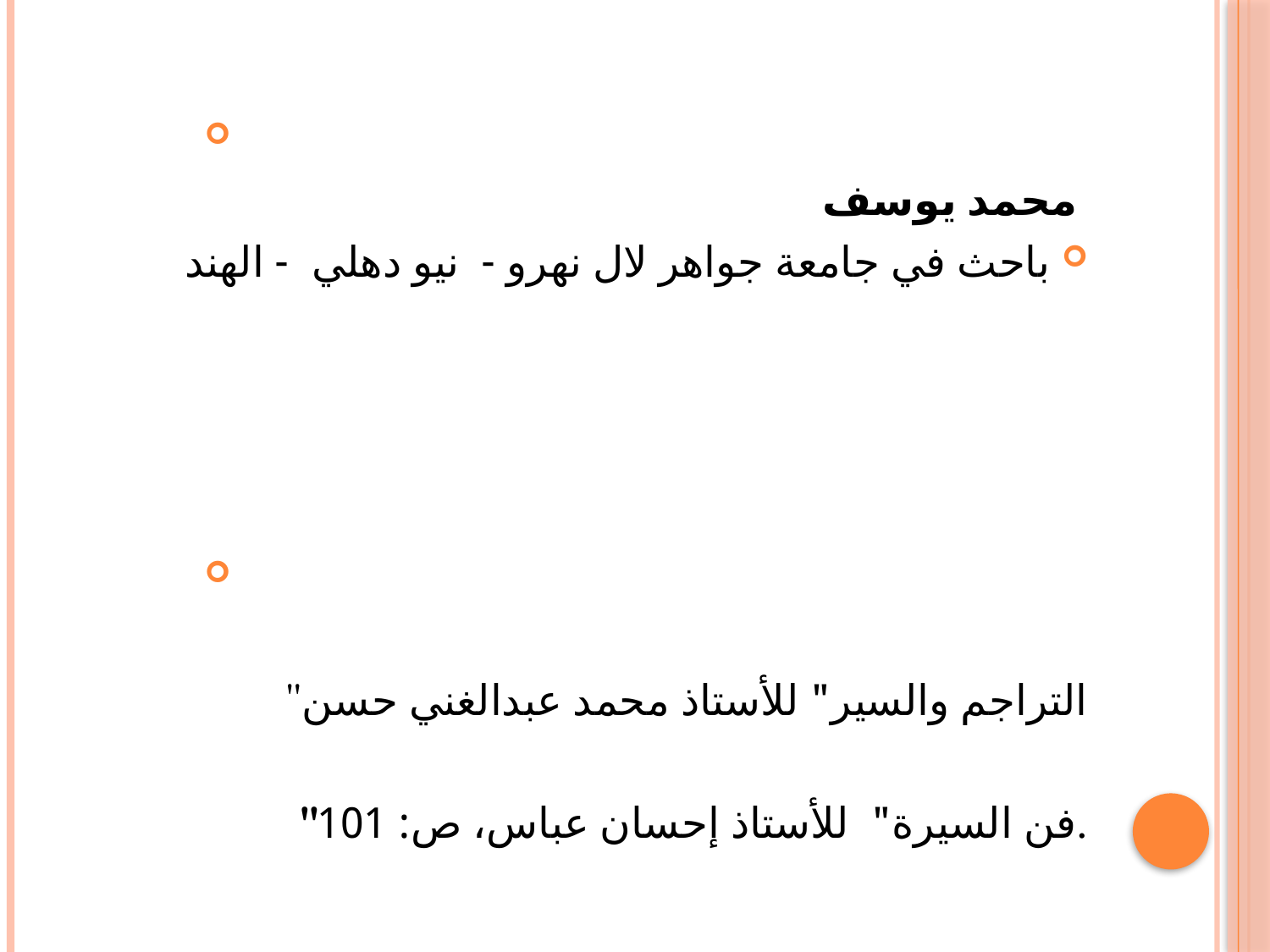

محمد يوسف
باحث في جامعة جواهر لال نهرو -  نيو دهلي  - الهند

"التراجم والسير" للأستاذ محمد عبدالغني حسن

"فن السيرة"  للأستاذ إحسان عباس، ص: 101.